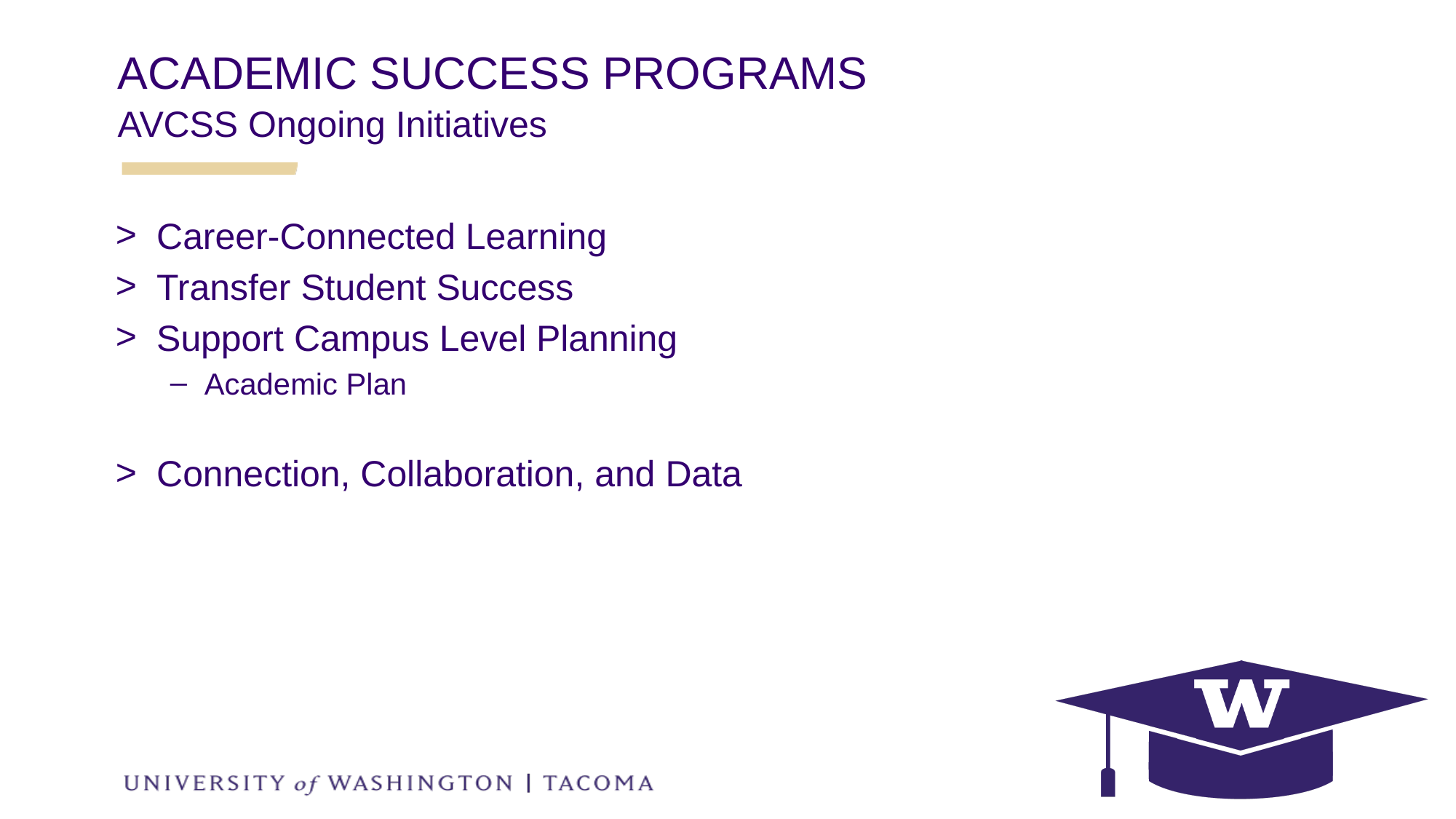

ACADEMIC SUCCESS PROGRAMS
AVCSS Ongoing Initiatives
Career-Connected Learning
Transfer Student Success
Support Campus Level Planning
Academic Plan

Connection, Collaboration, and Data